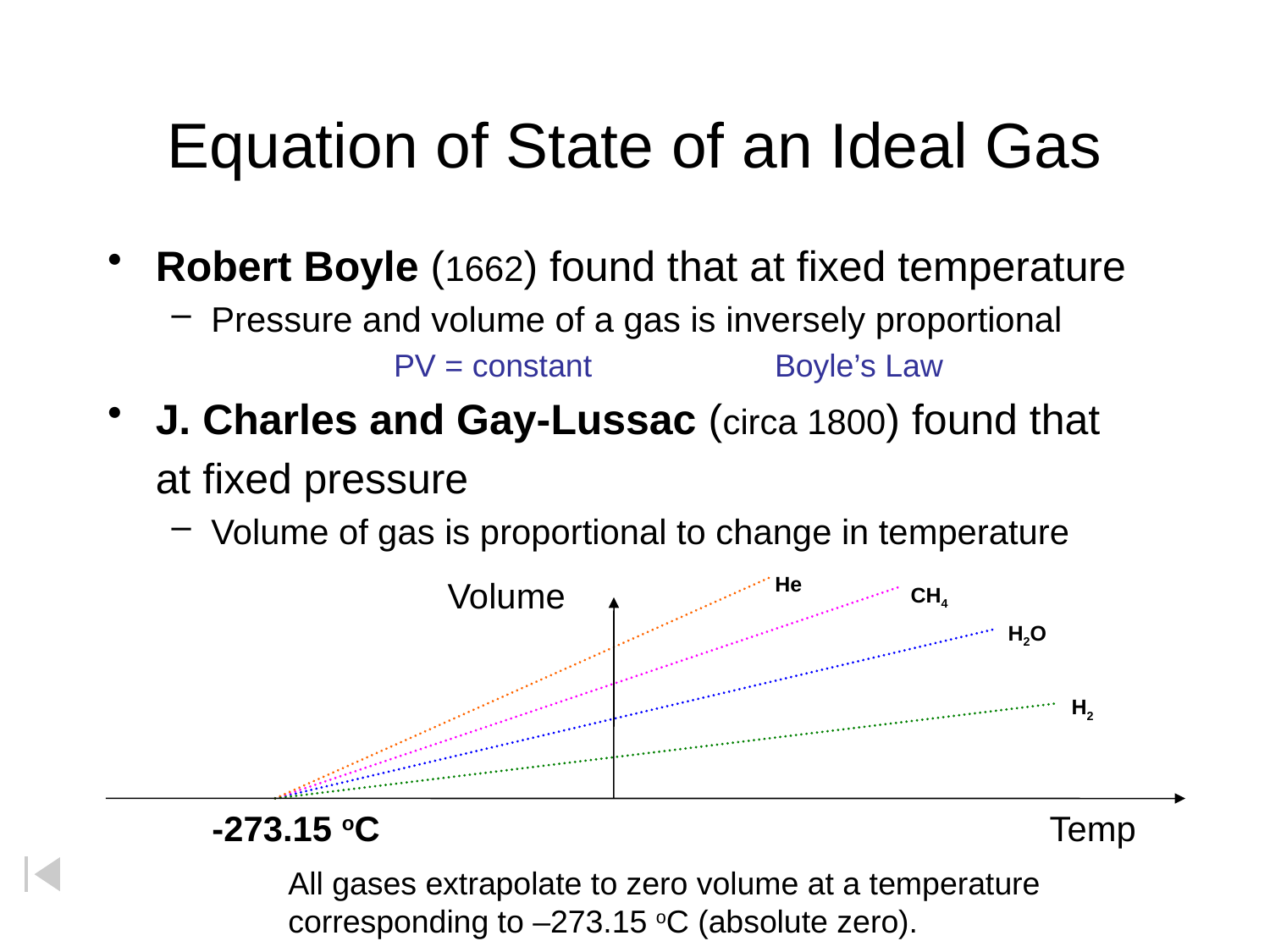

# Equation of State of an Ideal Gas
Robert Boyle (1662) found that at fixed temperature
Pressure and volume of a gas is inversely proportional
		PV = constant		Boyle’s Law
J. Charles and Gay-Lussac (circa 1800) found that
	at fixed pressure
Volume of gas is proportional to change in temperature
He
Volume

Temp
CH4

H2O

H2

-273.15 oC

All gases extrapolate to zero volume at a temperature
corresponding to –273.15 oC (absolute zero).